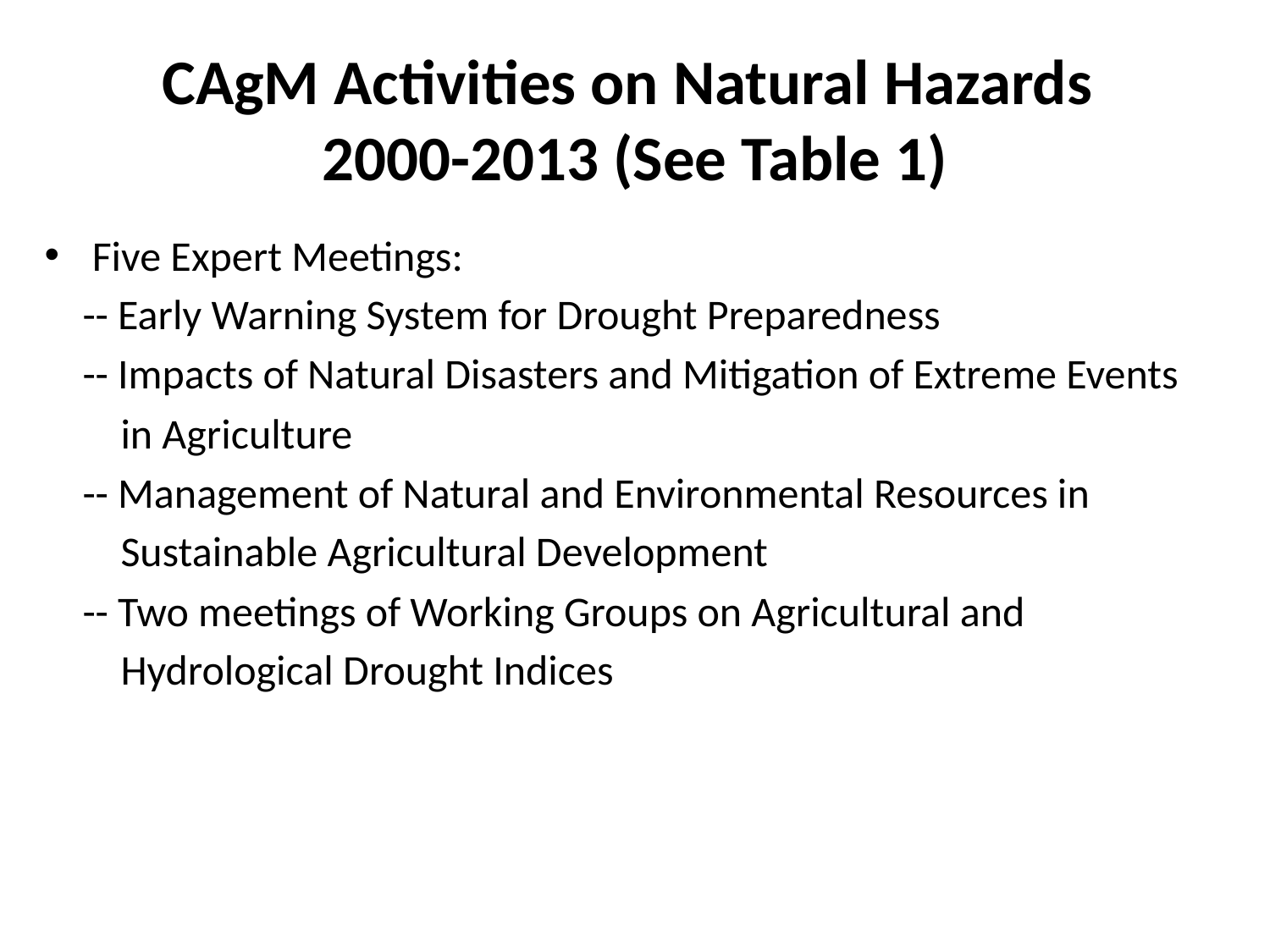

# CAgM Activities on Natural Hazards 2000-2013 (See Table 1)
Five Expert Meetings:
    -- Early Warning System for Drought Preparedness
    -- Impacts of Natural Disasters and Mitigation of Extreme Events
        in Agriculture
    -- Management of Natural and Environmental Resources in
        Sustainable Agricultural Development
    -- Two meetings of Working Groups on Agricultural and
        Hydrological Drought Indices